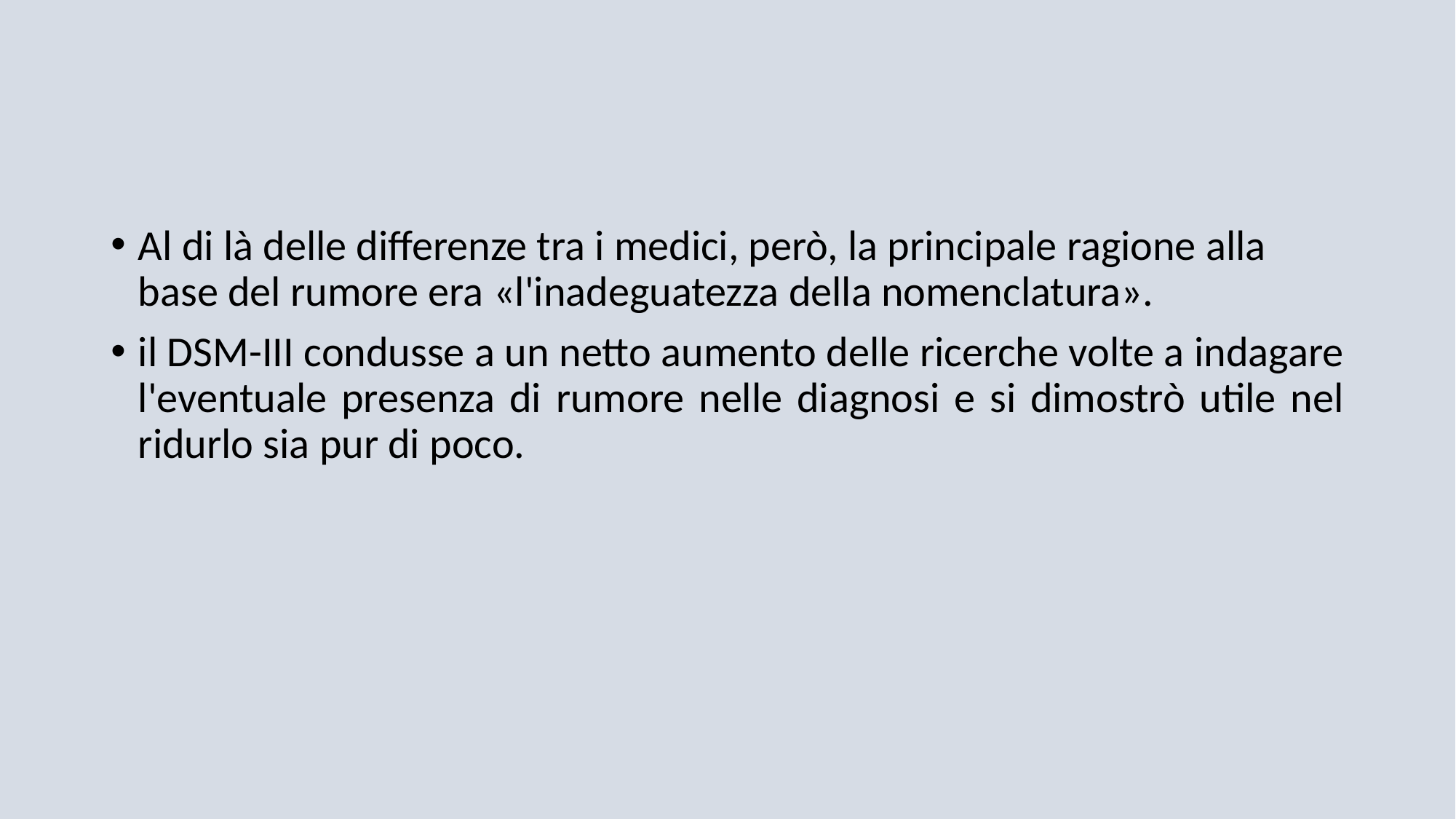

#
Al di là delle differenze tra i medici, però, la principale ragione alla base del rumore era «l'inadeguatezza della nomenclatura».
il DSM-III condusse a un netto aumento delle ricerche volte a indagare l'eventuale presenza di rumore nelle diagnosi e si dimostrò utile nel ridurlo sia pur di poco.